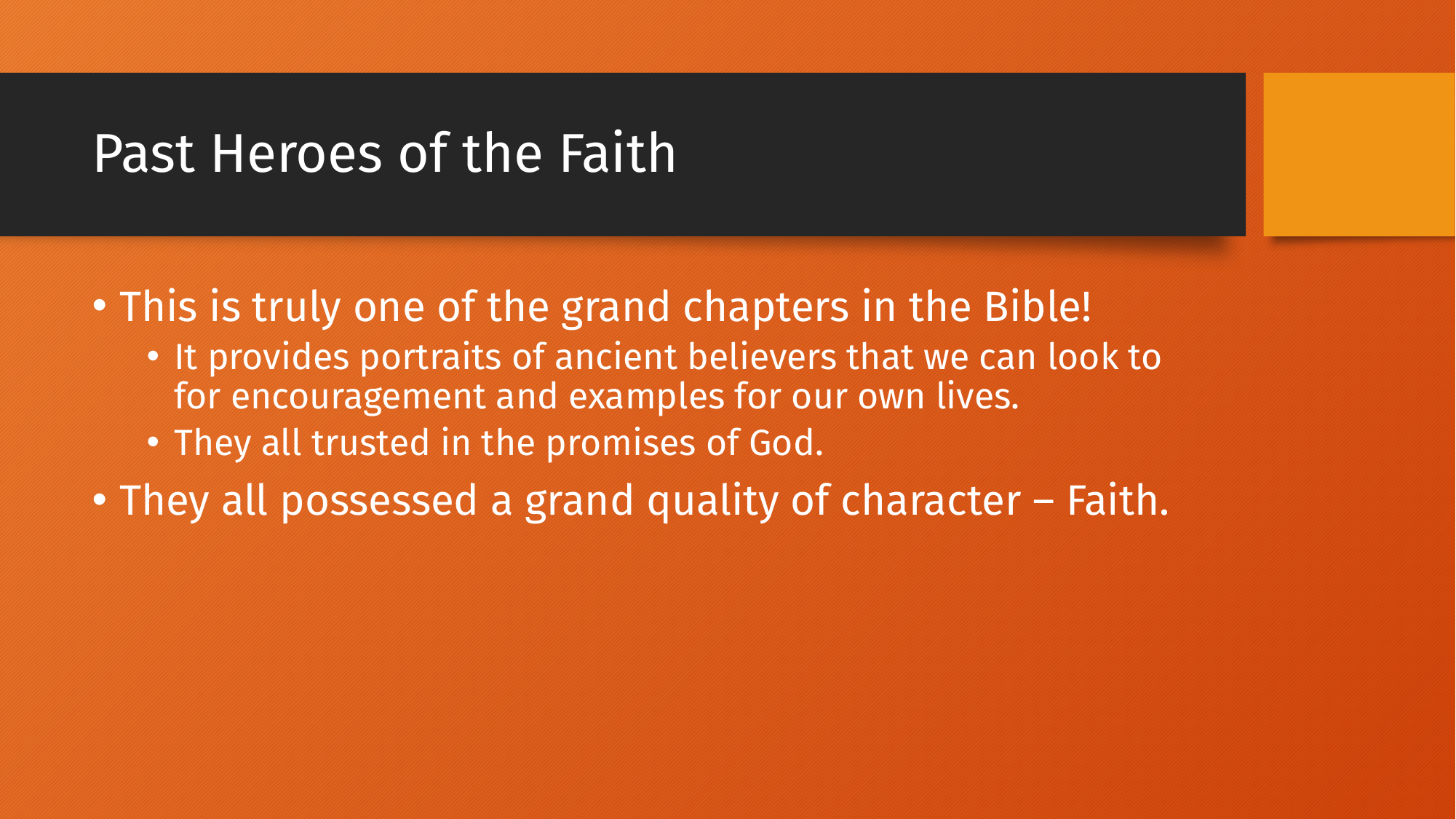

# Past Heroes of the Faith
This is truly one of the grand chapters in the Bible!
It provides portraits of ancient believers that we can look to for encouragement and examples for our own lives.
They all trusted in the promises of God.
They all possessed a grand quality of character – Faith.